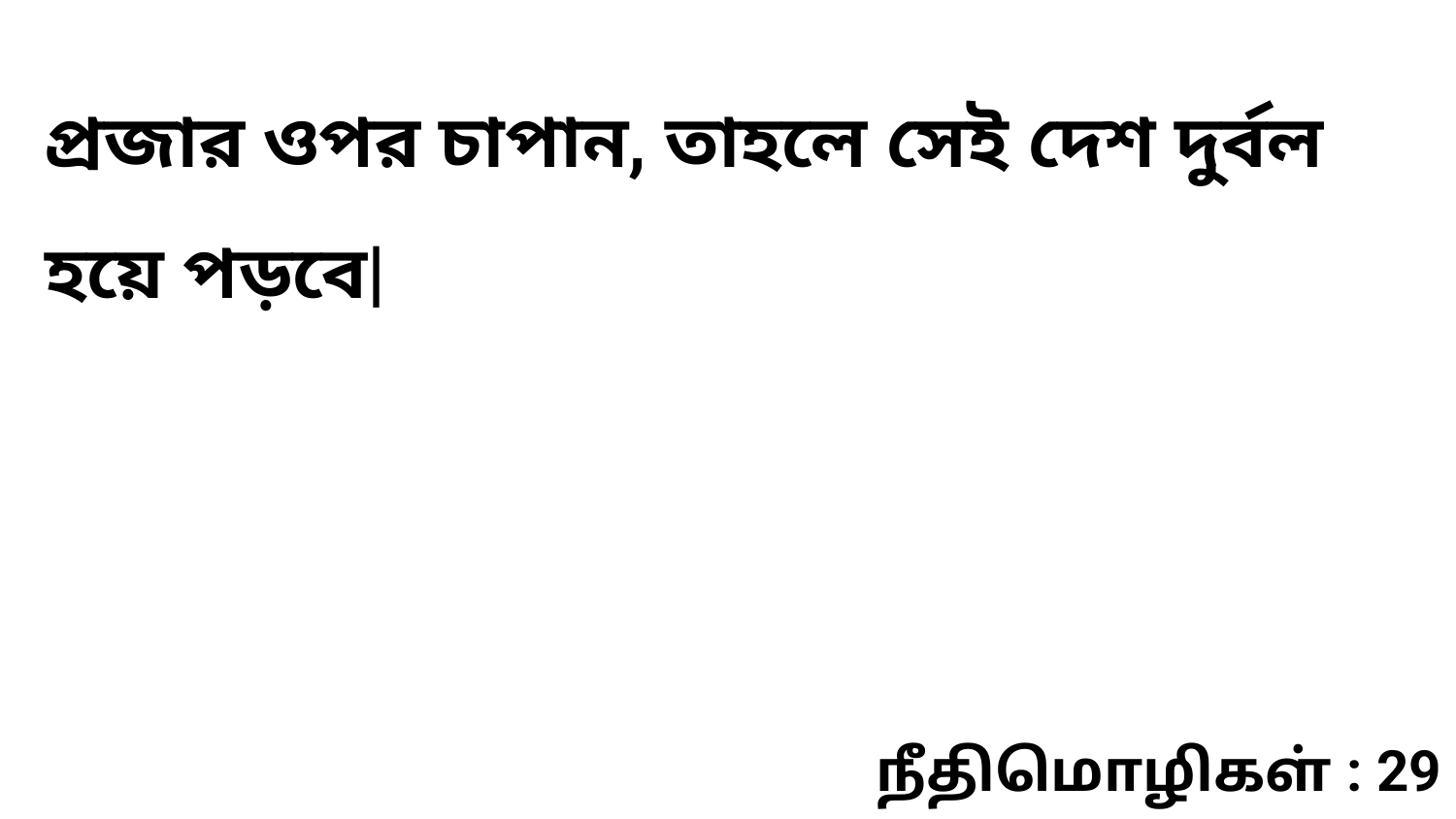

প্রজার ওপর চাপান, তাহলে সেই দেশ দুর্বল হয়ে পড়বে|
நீதிமொழிகள் : 29